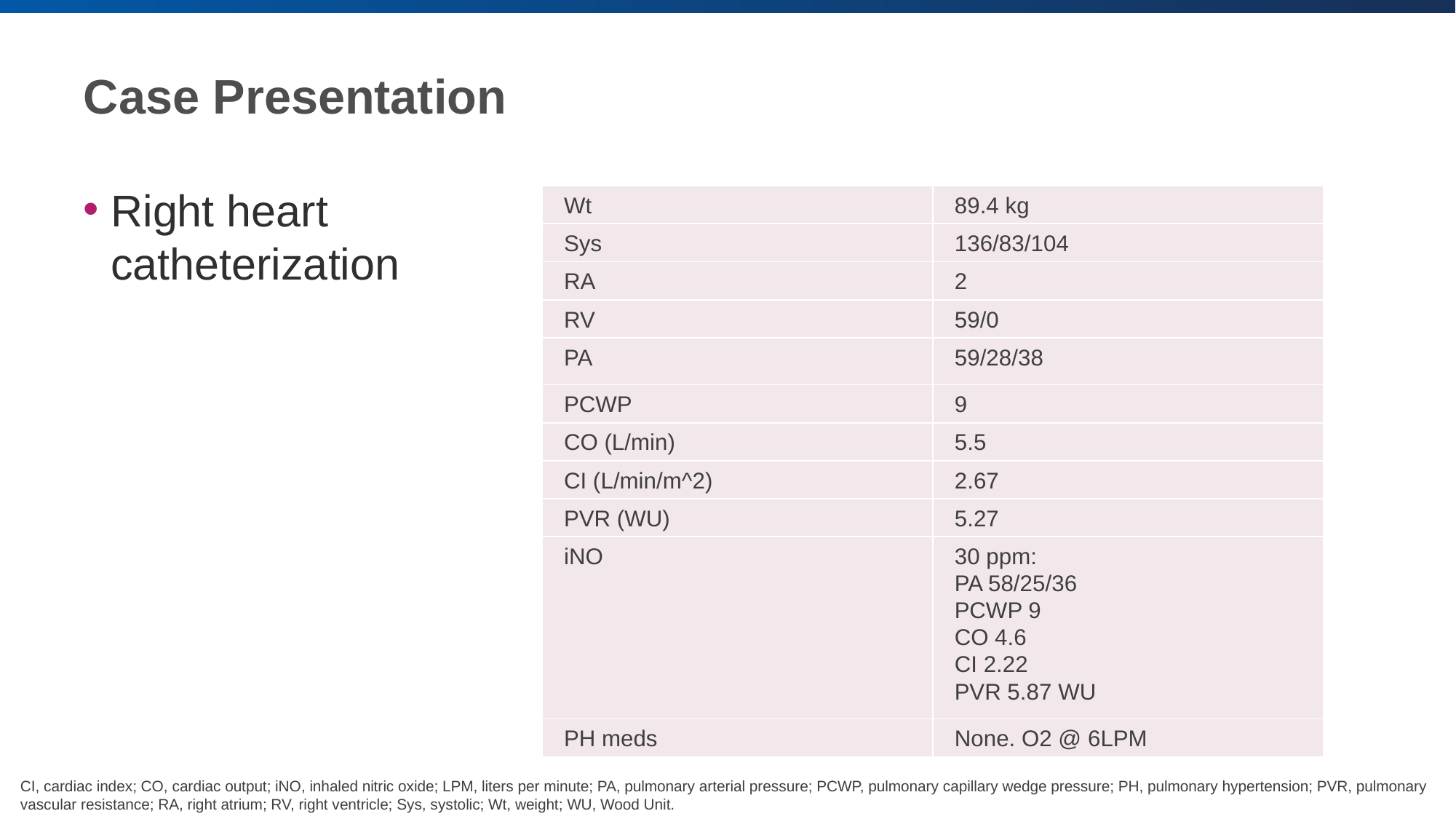

# Case Presentation
Right heart catheterization

| Wt | 89.4 kg |
| --- | --- |
| Sys | 136/83/104 |
| RA | 2 |
| RV | 59/0 |
| PA | 59/28/38 |
| PCWP | 9 |
| CO (L/min) | 5.5 |
| CI (L/min/m^2) | 2.67 |
| PVR (WU) | 5.27 |
| iNO | 30 ppm: PA 58/25/36 PCWP 9 CO 4.6 CI 2.22 PVR 5.87 WU |
| PH meds | None. O2 @ 6LPM |
CI, cardiac index; CO, cardiac output; iNO, inhaled nitric oxide; LPM, liters per minute; PA, pulmonary arterial pressure; PCWP, pulmonary capillary wedge pressure; PH, pulmonary hypertension; PVR, pulmonary vascular resistance; RA, right atrium; RV, right ventricle; Sys, systolic; Wt, weight; WU, Wood Unit.